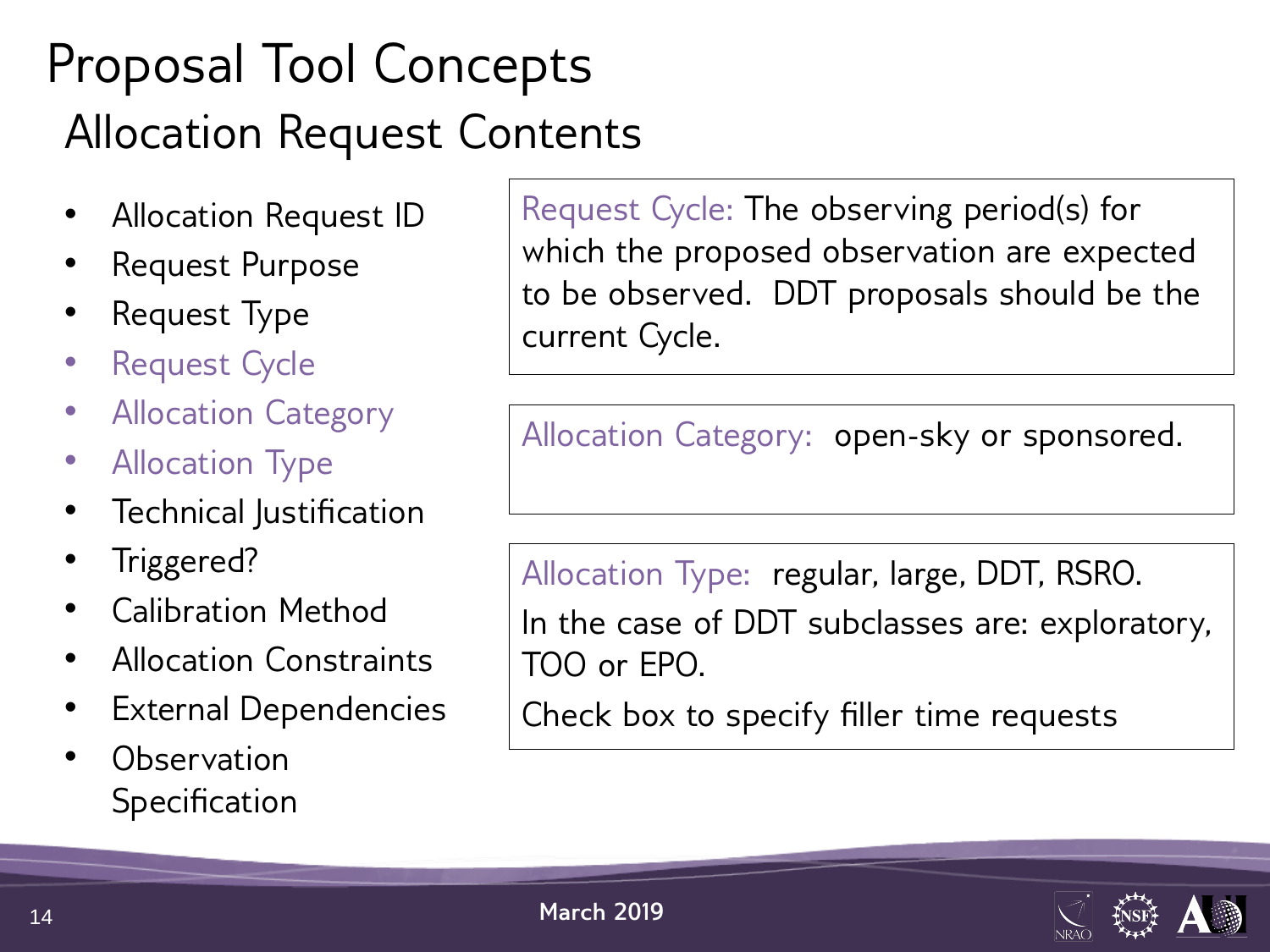

Proposal Tool Concepts
Allocation Request Contents
Request Cycle: The observing period(s) for which the proposed observation are expected to be observed.  DDT proposals should be the current Cycle.

Allocation Request ID
Request Purpose
Request Type
Request Cycle
Allocation Category
Allocation Type
Technical Justification
Triggered?
Calibration Method
Allocation Constraints
External Dependencies
Observation Specification

Allocation Category:  open-sky or sponsored.

Allocation Type:  regular, large, DDT, RSRO.
In the case of DDT subclasses are: exploratory, TOO or EPO.
Check box to specify filler time requests